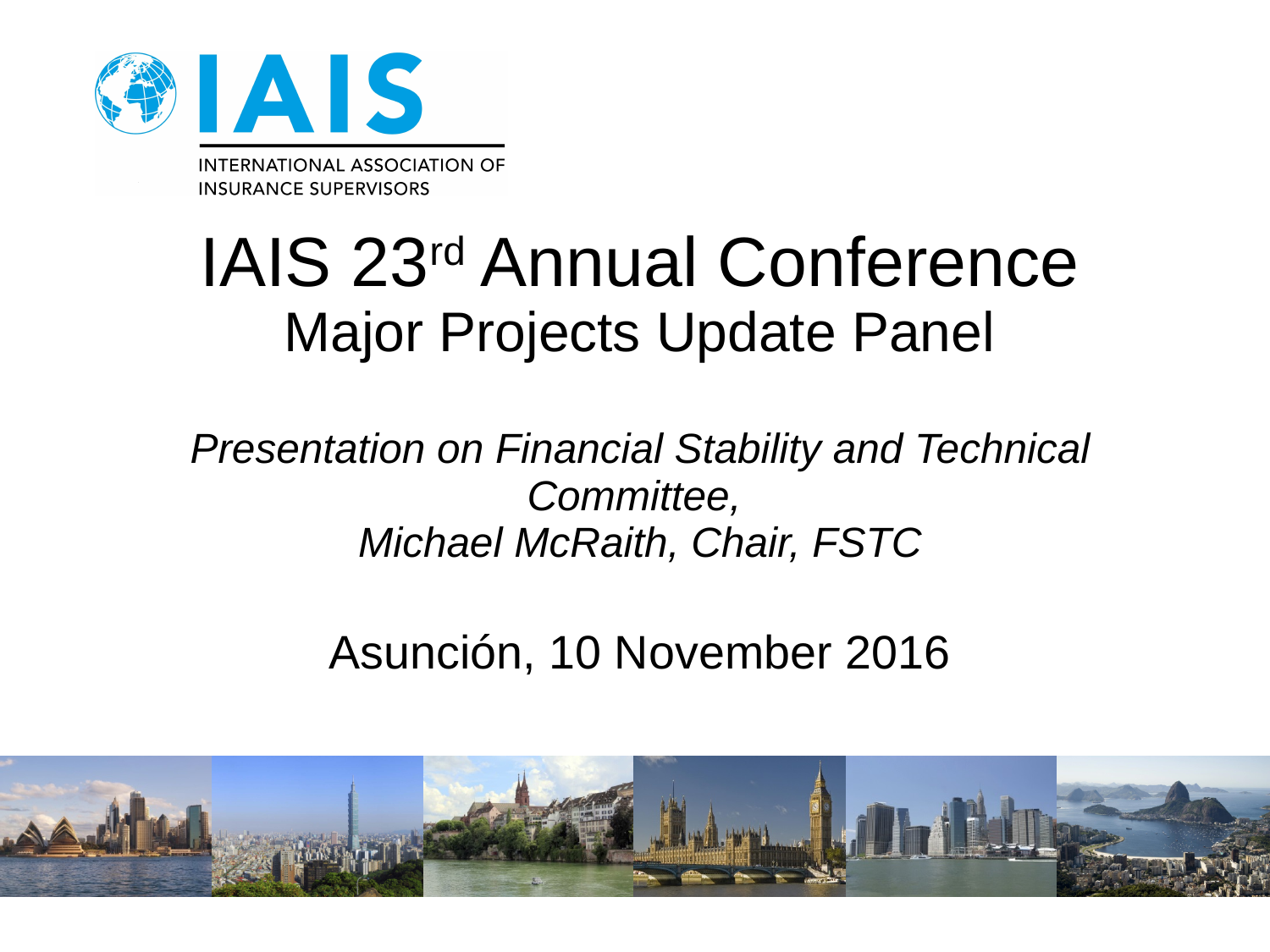

# IAIS 23rd Annual Conference Major Projects Update Panel Presentation on Financial Stability and Technical Committee, Michael McRaith, Chair, FSTC Asunción, 10 November 2016